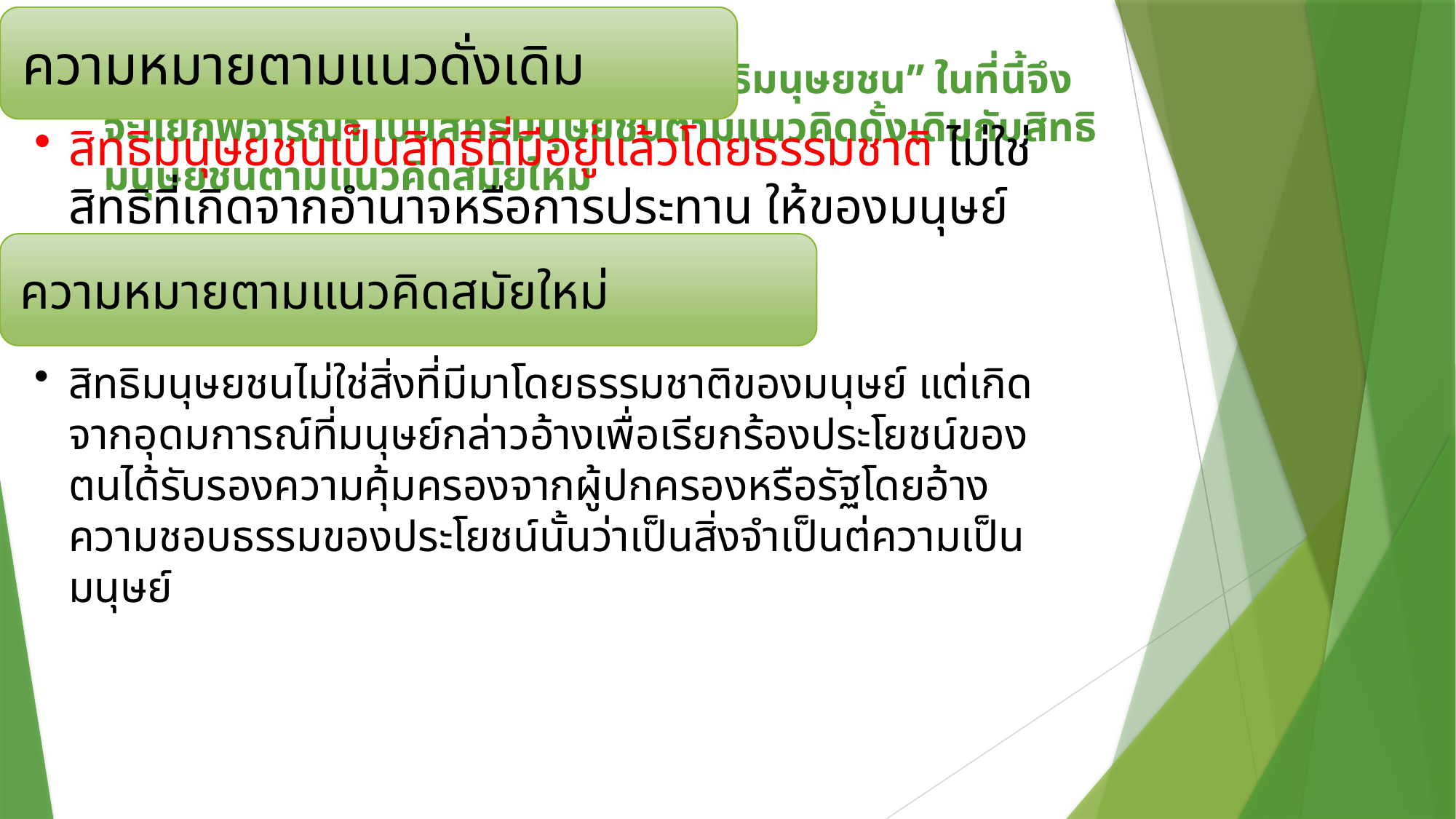

# การพิจารณาความหมายของคําว่า “สิทธิมนุษยชน” ในที่นี้จึงจะแยกพิจารณา เป็นสิทธิมนุษยชนตามแนวคิดดั้งเดิมกับสิทธิมนุษยชนตามแนวคิดสมัยใหม
ความหมายตามแนวดั่งเดิม
สิทธิมนุษยชนเป็นสิทธิที่มีอยู่แล้วโดยธรรมชาติ ไม่ใช่สิทธิที่เกิดจากอำนาจหรือการประทาน ให้ของมนุษย์ด้วยกันเอง
ความหมายตามแนวคิดสมัยใหม่
สิทธิมนุษยชนไม่ใช่สิ่งที่มีมาโดยธรรมชาติของมนุษย์ แต่เกิดจากอุดมการณ์ที่มนุษย์กล่าวอ้างเพื่อเรียกร้องประโยชน์ของตนได้รับรองความคุ้มครองจากผู้ปกครองหรือรัฐโดยอ้างความชอบธรรมของประโยชน์นั้นว่าเป็นสิ่งจำเป็นต่ความเป็นมนุษย์